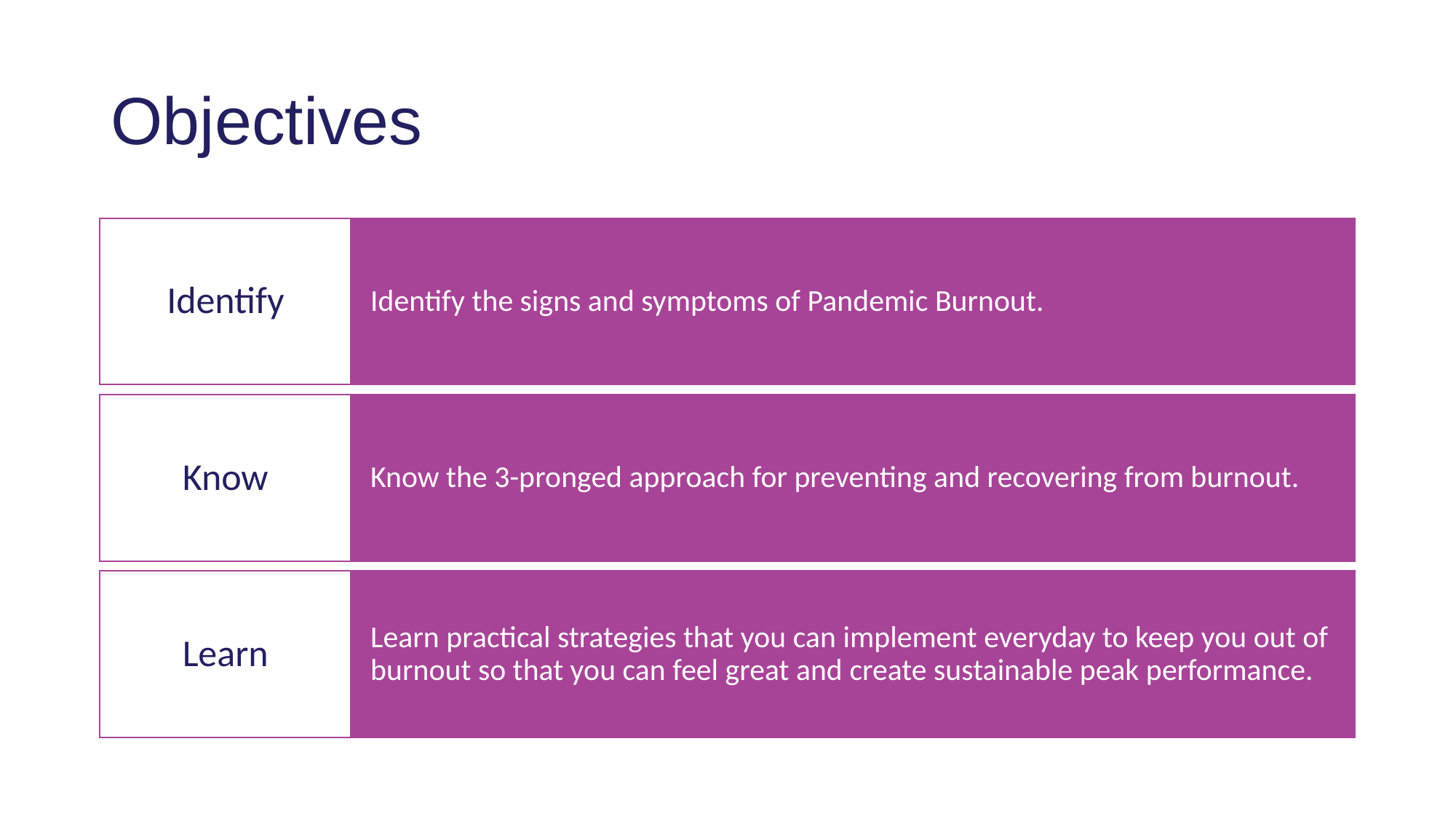

# Objectives
Identify the signs and symptoms of Pandemic Burnout.
Identify
Know the 3-pronged approach for preventing and recovering from burnout.
Know
Learn practical strategies that you can implement everyday to keep you out of burnout so that you can feel great and create sustainable peak performance.
Learn